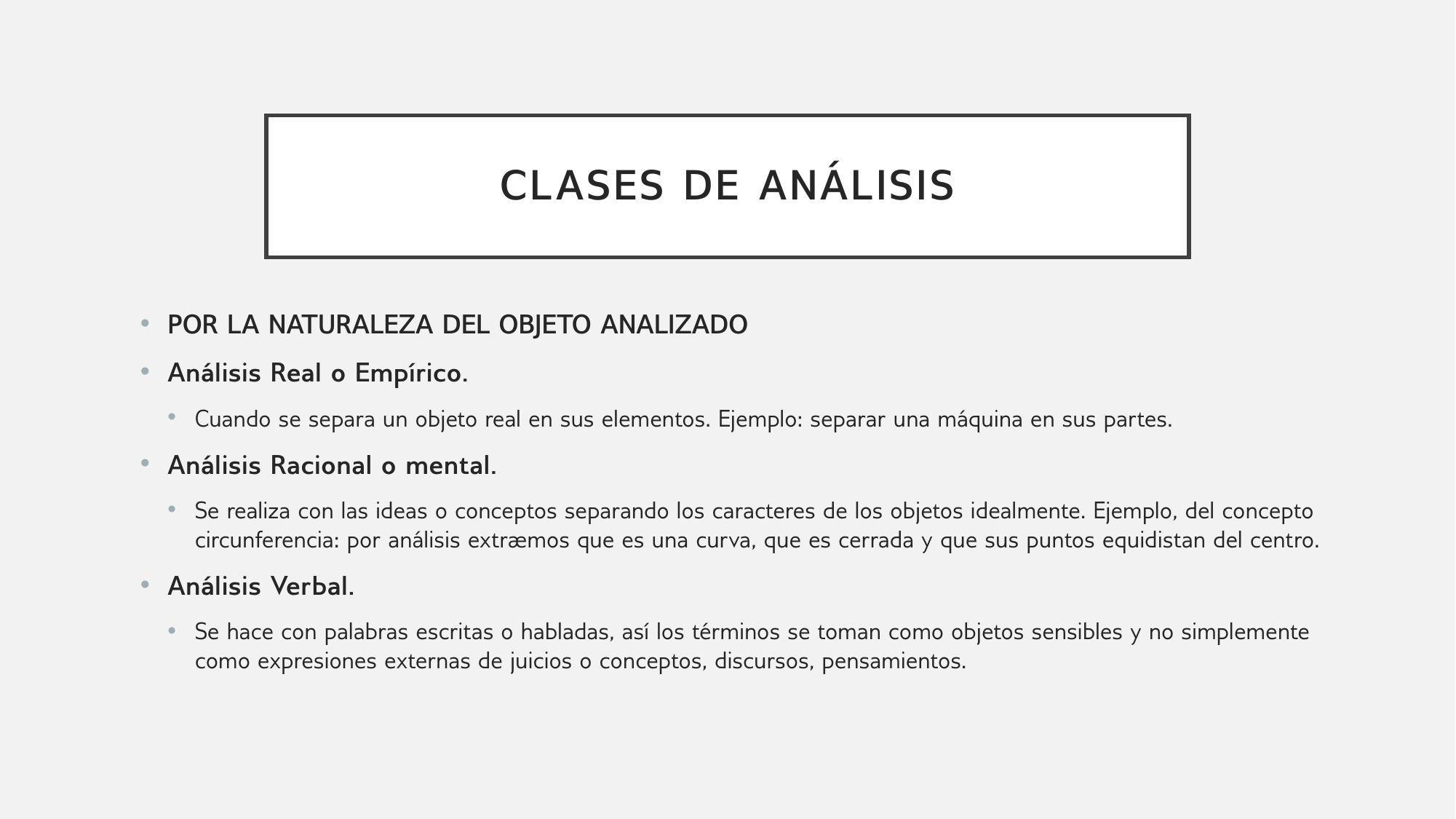

# CLASES DE ANÁLISIS
POR LA NATURALEZA DEL OBJETO ANALIZADO
Análisis Real o Empírico.
Cuando se separa un objeto real en sus elementos. Ejemplo: separar una máquina en sus partes.
Análisis Racional o mental.
Se realiza con las ideas o conceptos separando los caracteres de los objetos idealmente. Ejemplo, del concepto circunferencia: por análisis extraemos que es una curva, que es cerrada y que sus puntos equidistan del centro.
Análisis Verbal.
Se hace con palabras escritas o habladas, así los términos se toman como objetos sensibles y no simplemente como expresiones externas de juicios o conceptos, discursos, pensamientos.